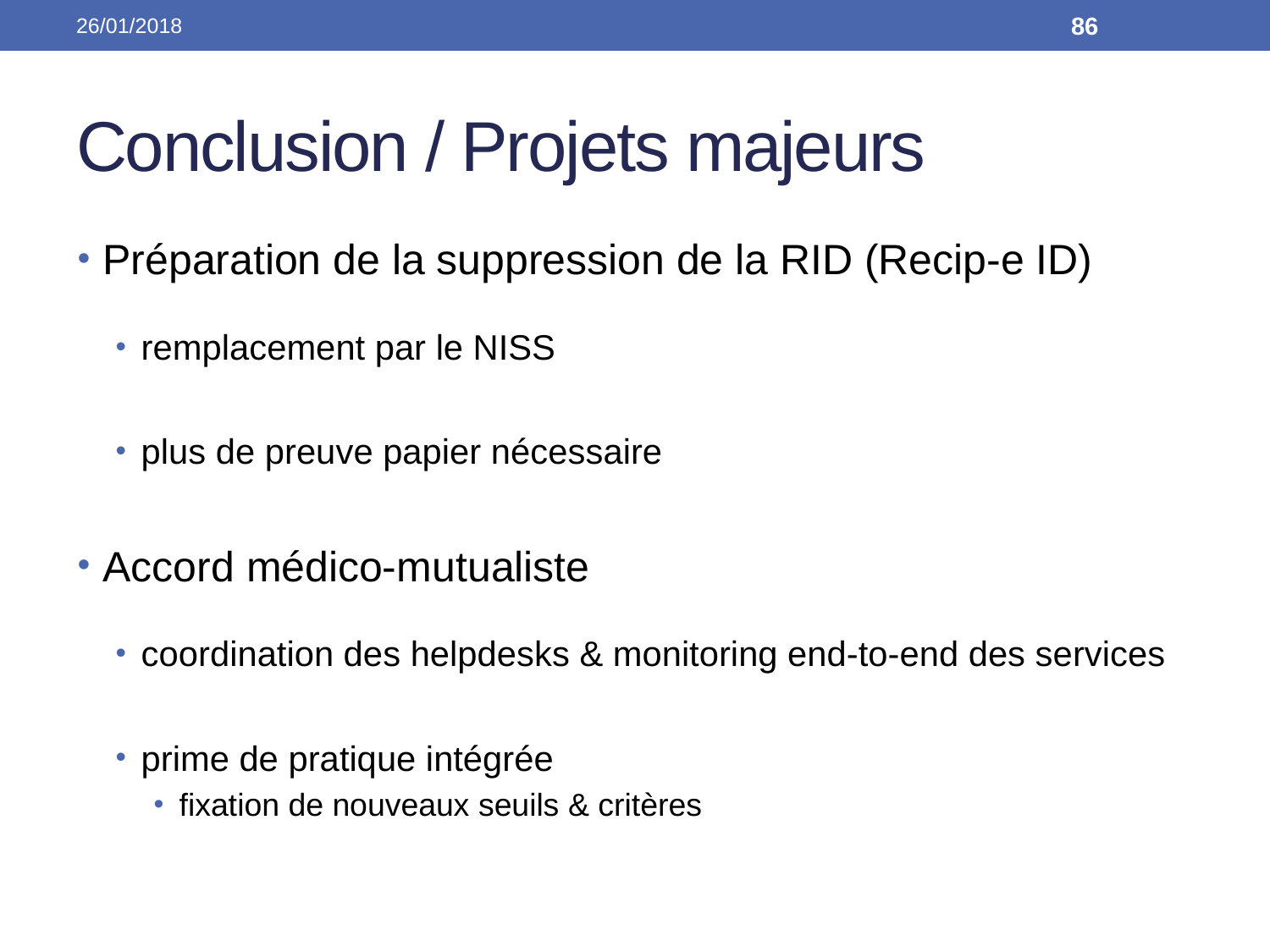

26/01/2018
86
# Conclusion / Projets majeurs
Préparation de la suppression de la RID (Recip-e ID)

remplacement par le NISS

plus de preuve papier nécessaire

Accord médico-mutualiste

coordination des helpdesks & monitoring end-to-end des services

prime de pratique intégrée
fixation de nouveaux seuils & critères